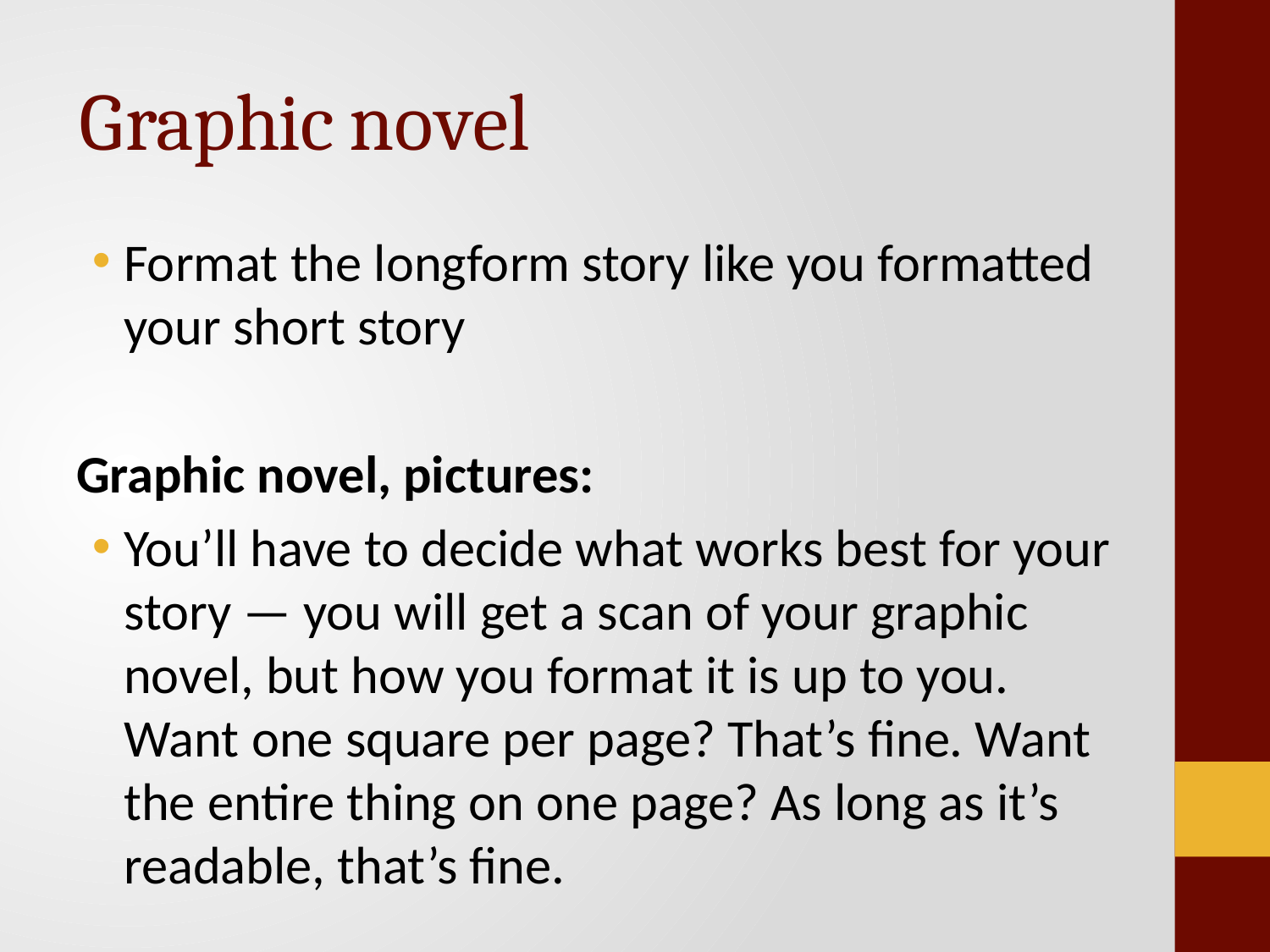

# Graphic novel
Format the longform story like you formatted your short story

Graphic novel, pictures:
You’ll have to decide what works best for your story — you will get a scan of your graphic novel, but how you format it is up to you. Want one square per page? That’s fine. Want the entire thing on one page? As long as it’s readable, that’s fine.